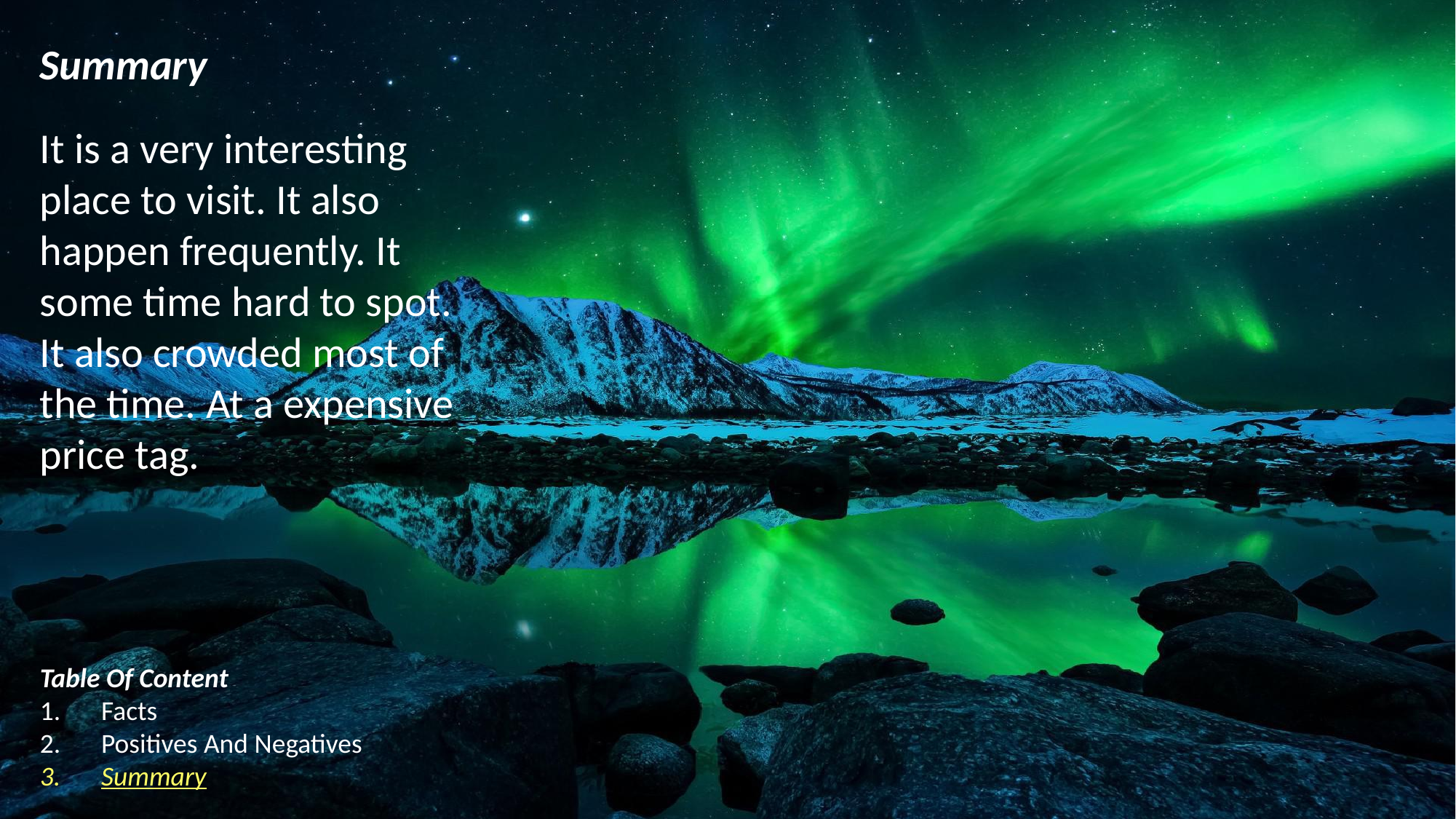

Summary

It is a very interesting place to visit. It also happen frequently. It some time hard to spot.
It also crowded most of the time. At a expensive price tag.
Table Of Content
Facts
Positives And Negatives
Summary